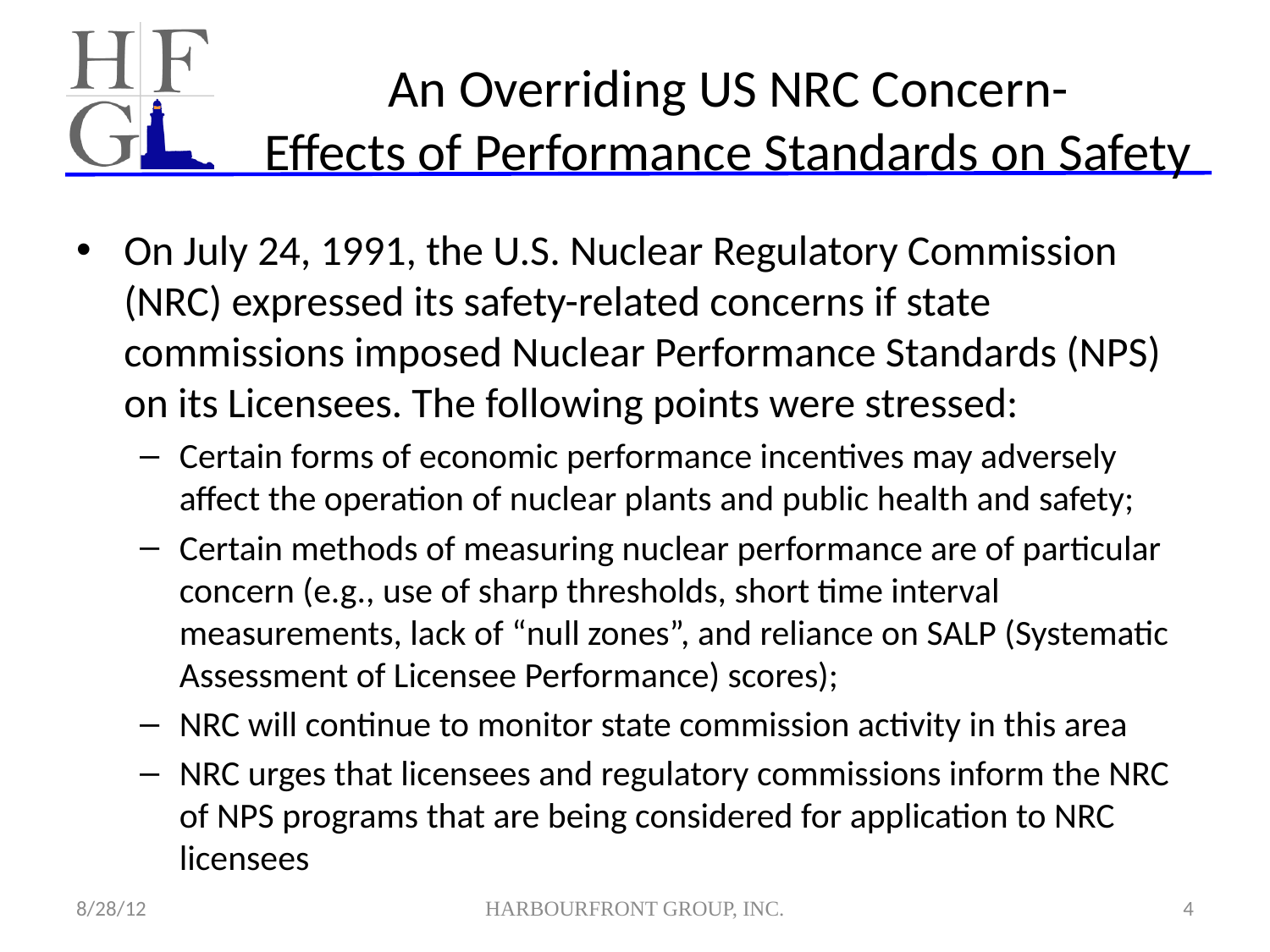

# An Overriding US NRC Concern- Effects of Performance Standards on Safety
On July 24, 1991, the U.S. Nuclear Regulatory Commission (NRC) expressed its safety-related concerns if state commissions imposed Nuclear Performance Standards (NPS) on its Licensees. The following points were stressed:
Certain forms of economic performance incentives may adversely affect the operation of nuclear plants and public health and safety;
Certain methods of measuring nuclear performance are of particular concern (e.g., use of sharp thresholds, short time interval measurements, lack of “null zones”, and reliance on SALP (Systematic Assessment of Licensee Performance) scores);
NRC will continue to monitor state commission activity in this area
NRC urges that licensees and regulatory commissions inform the NRC of NPS programs that are being considered for application to NRC licensees
8/28/12
HARBOURFRONT GROUP, INC.
4